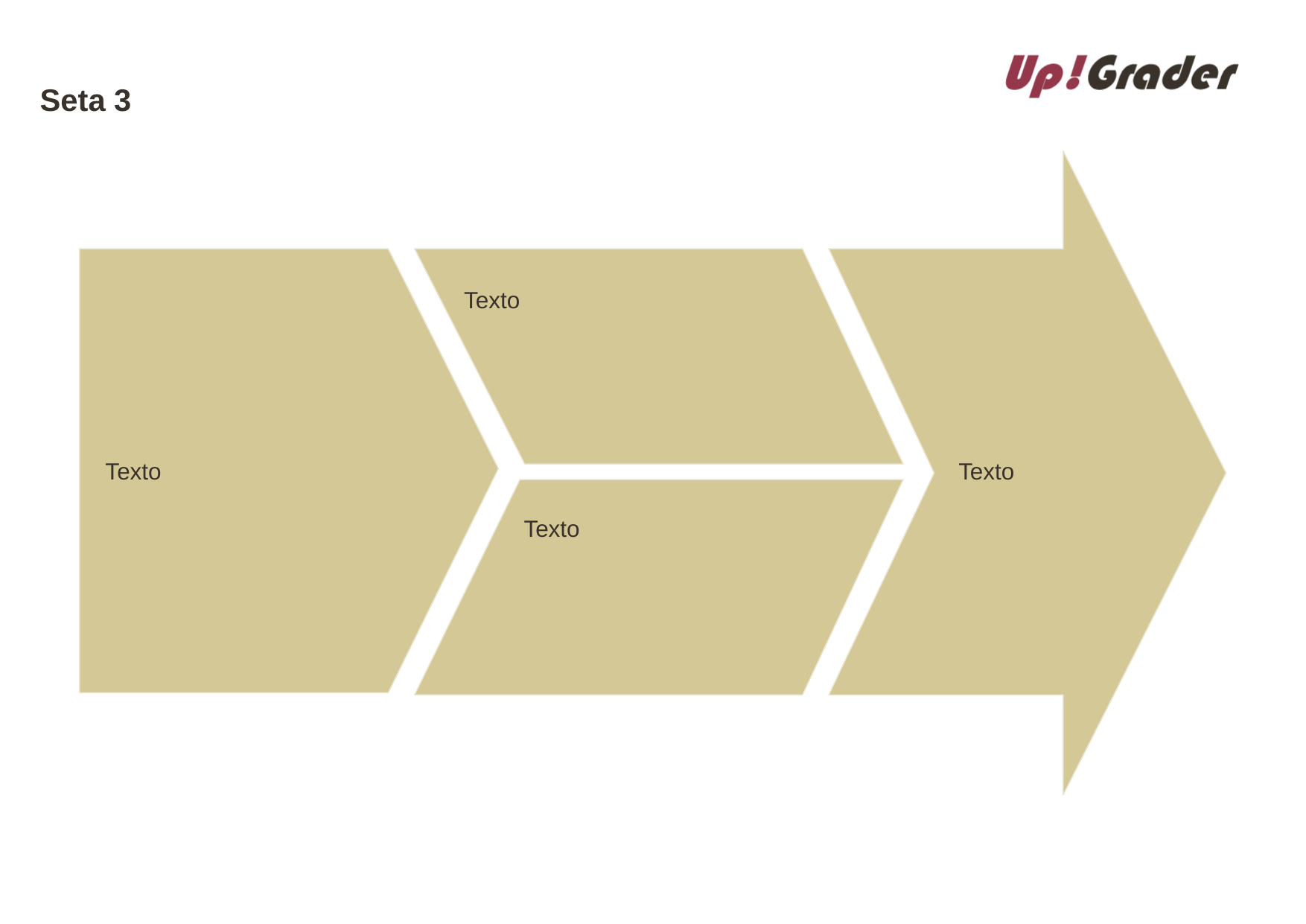

# Seta 3

Texto
Texto
Texto

Texto